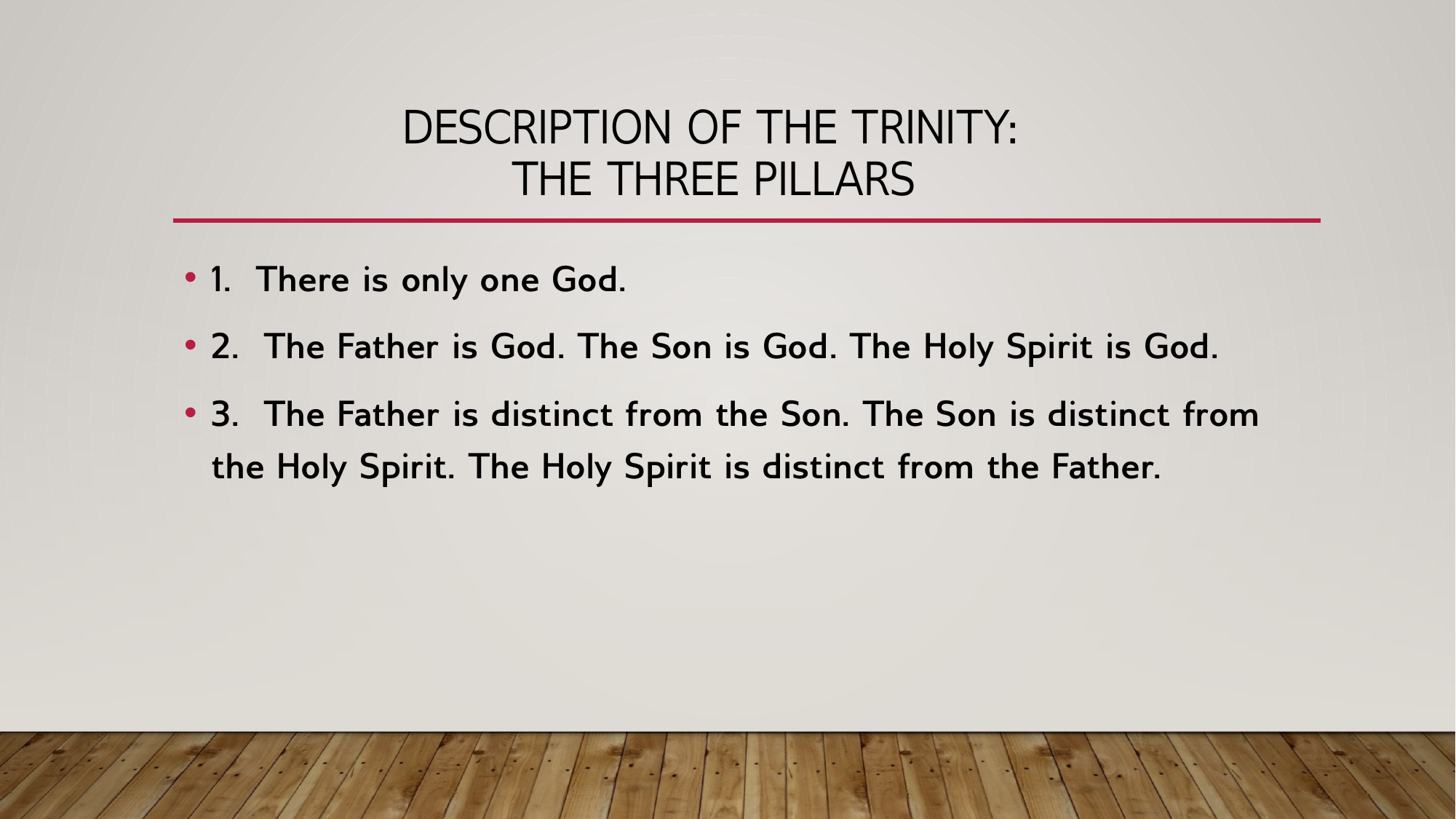

# Description of the Trinity: The three pillars
1.  There is only one God.
2.  The Father is God. The Son is God. The Holy Spirit is God.
3.  The Father is distinct from the Son. The Son is distinct from the Holy Spirit. The Holy Spirit is distinct from the Father.